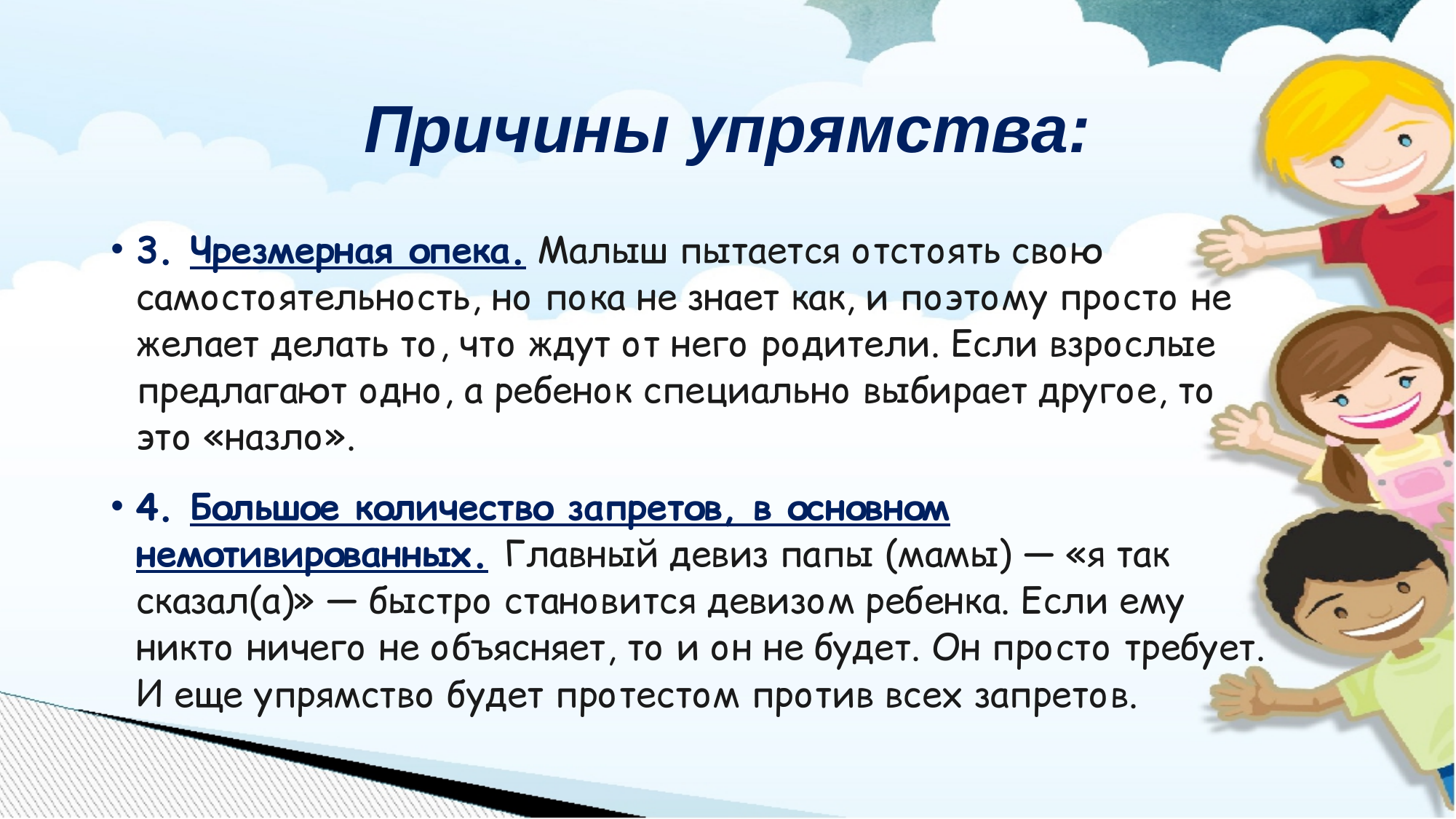

# Причины упрямства:
3. Чрезмерная опека. Малыш пытается отстоять свою самостоятельность, но пока не знает как, и поэтому просто не желает делать то, что ждут от него родители. Если взрослые предлагают одно, а ребенок специально выбирает другое, то это «назло».
4. Большое количество запретов, в основном немотивированных. Главный девиз папы (мамы) — «я так сказал(а)» — быстро становится девизом ребенка. Если ему никто ничего не объясняет, то и он не будет. Он просто требует. И еще упрямство будет протестом против всех запретов.